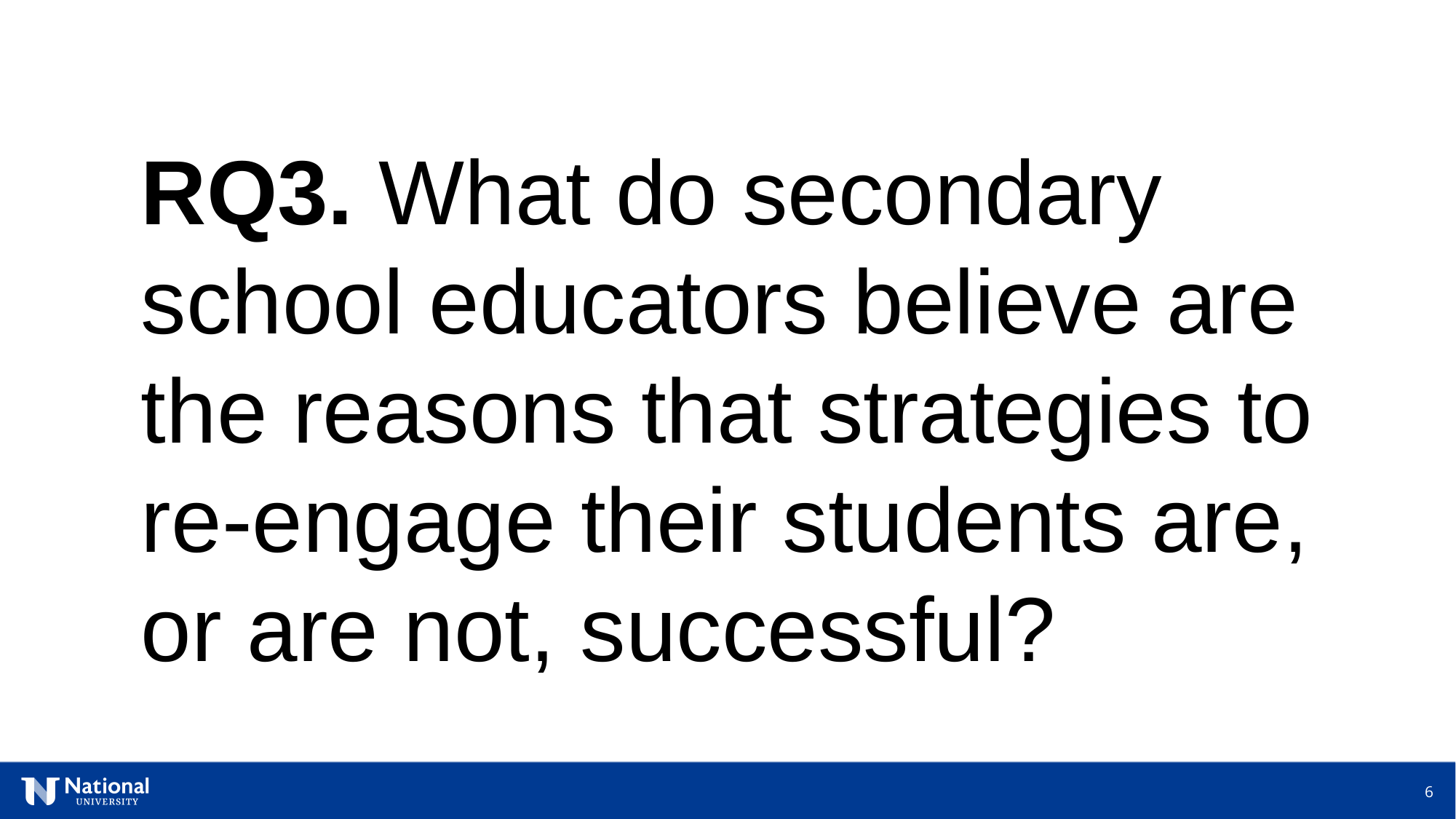

RQ3. What do secondary school educators believe are the reasons that strategies to re-engage their students are, or are not, successful?